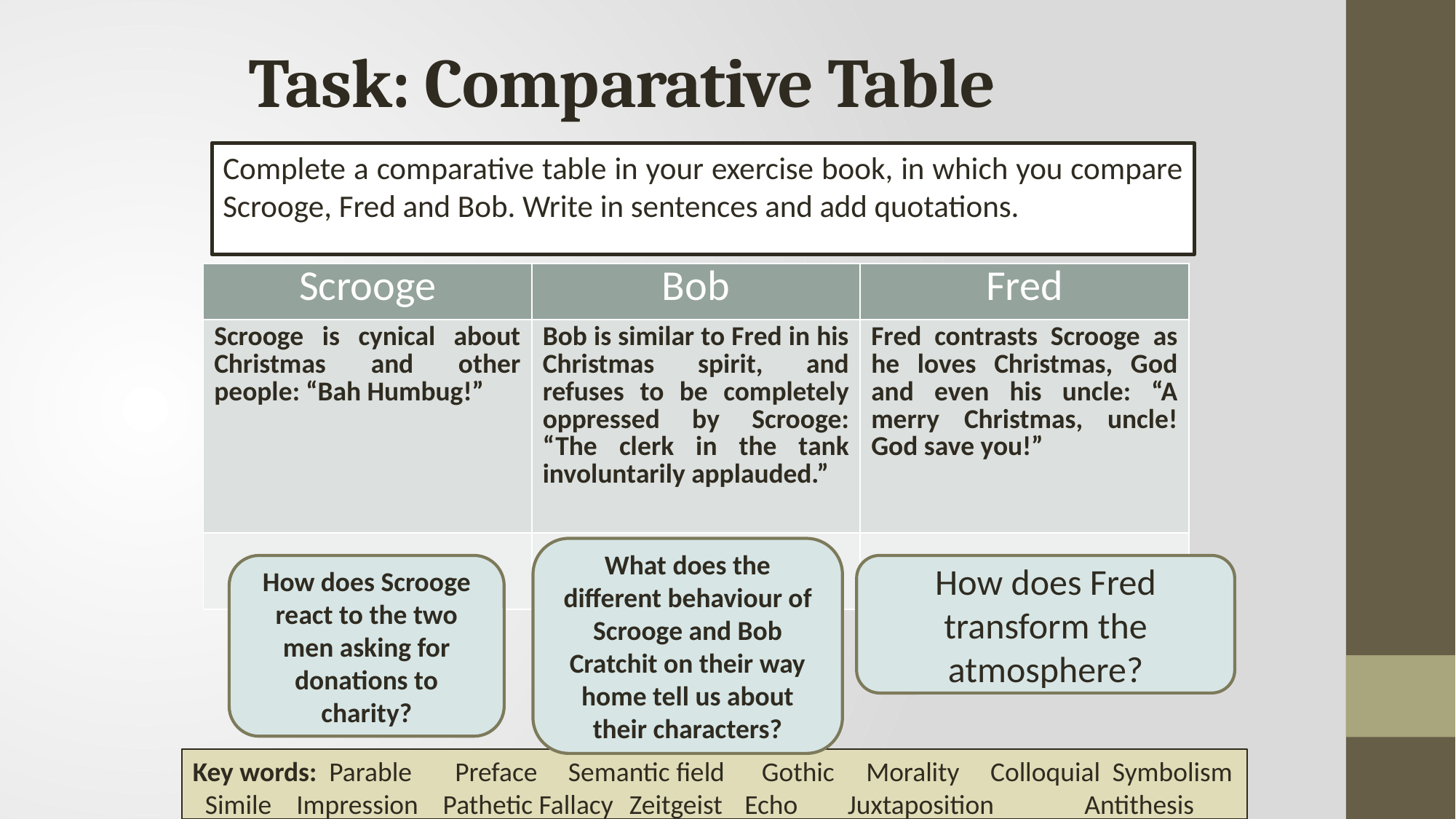

# Task: Comparative Table
Complete a comparative table in your exercise book, in which you compare Scrooge, Fred and Bob. Write in sentences and add quotations.
| Scrooge | Bob | Fred |
| --- | --- | --- |
| Scrooge is cynical about Christmas and other people: “Bah Humbug!” | Bob is similar to Fred in his Christmas spirit, and refuses to be completely oppressed by Scrooge: “The clerk in the tank involuntarily applauded.” | Fred contrasts Scrooge as he loves Christmas, God and even his uncle: “A merry Christmas, uncle! God save you!” |
|  |  |  |
What does the different behaviour of Scrooge and Bob Cratchit on their way home tell us about their characters?
How does Fred transform the atmosphere?
How does Scrooge react to the two men asking for donations to charity?
Key words:  Parable       Preface     Semantic field      Gothic 	   Morality     Colloquial  Symbolism   Simile    Impression    Pathetic Fallacy 	Zeitgeist	 Echo	Juxtaposition	   Antithesis